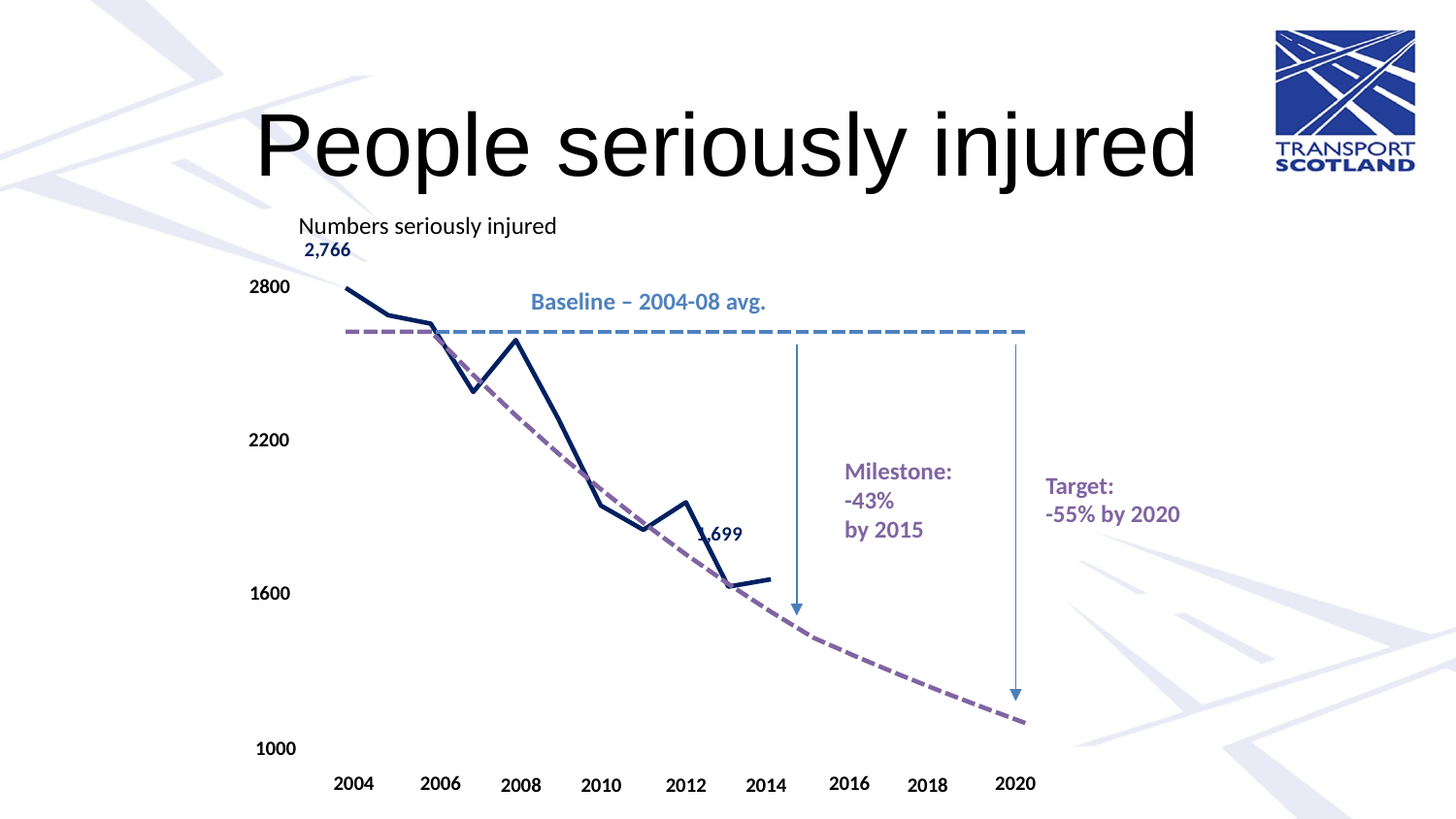

# People seriously injured
Numbers seriously injured
2800
Baseline – 2004-08 avg.
2200
Milestone:
-43%
by 2015
Target:
-55% by 2020
1600
1000
2016
2020
2004
2006
2008
2010
2014
2018
2012

### Chart

| Category |  |  |  |
|---|---|---|---|